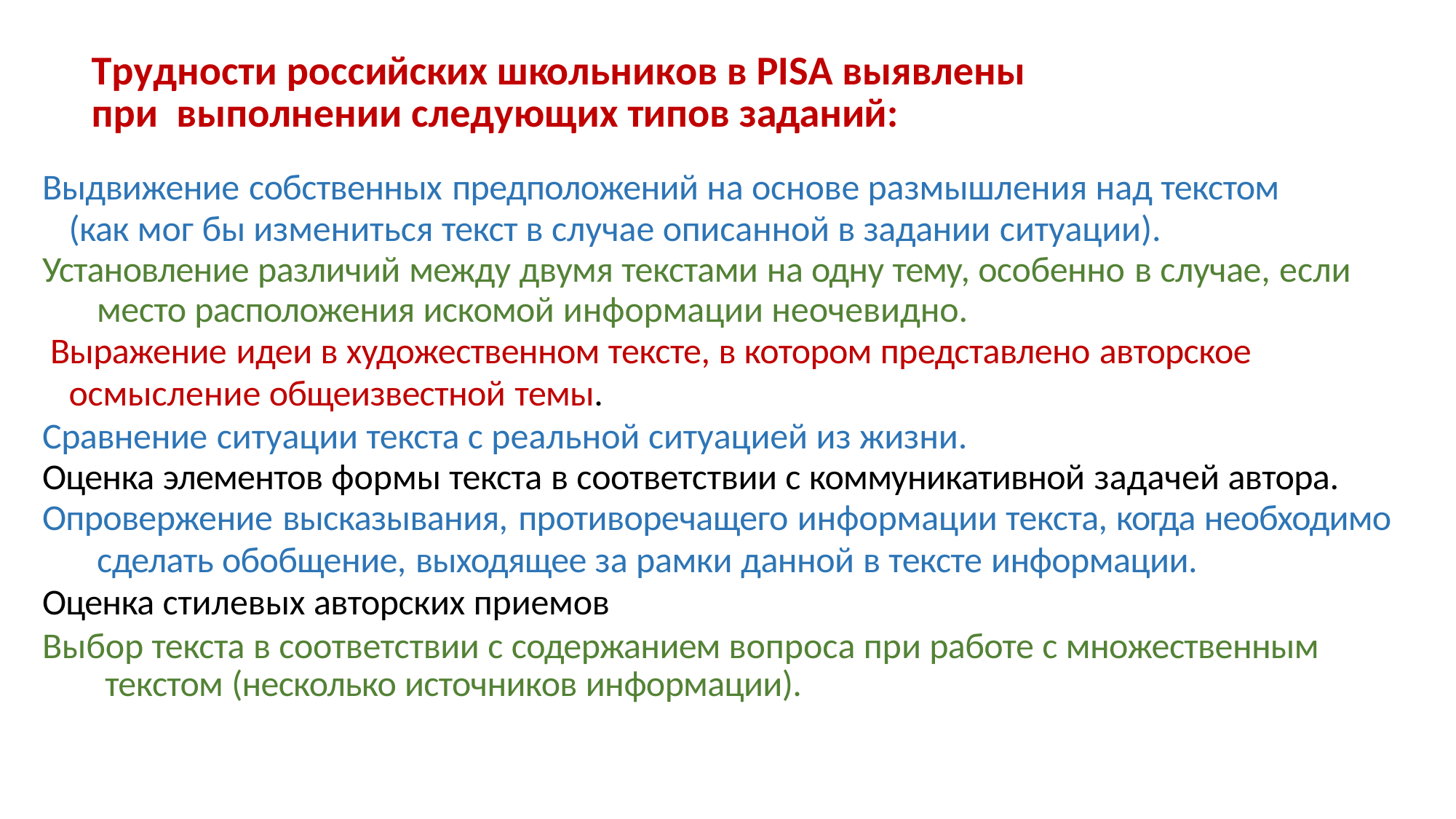

# Трудности российских школьников в PISA выявлены при  выполнении следующих типов заданий:
Выдвижение собственных предположений на основе размышления над текстом
(как мог бы измениться текст в случае описанной в задании ситуации).
Установление различий между двумя текстами на одну тему, особенно в случае, если
место расположения искомой информации неочевидно.
Выражение идеи в художественном тексте, в котором представлено авторское
осмысление общеизвестной темы.
Сравнение ситуации текста с реальной ситуацией из жизни.
Оценка элементов формы текста в соответствии с коммуникативной задачей автора.
Опровержение высказывания, противоречащего информации текста, когда необходимо
сделать обобщение, выходящее за рамки данной в тексте информации.
Оценка стилевых авторских приемов
Выбор текста в соответствии с содержанием вопроса при работе с множественным  текстом (несколько источников информации).